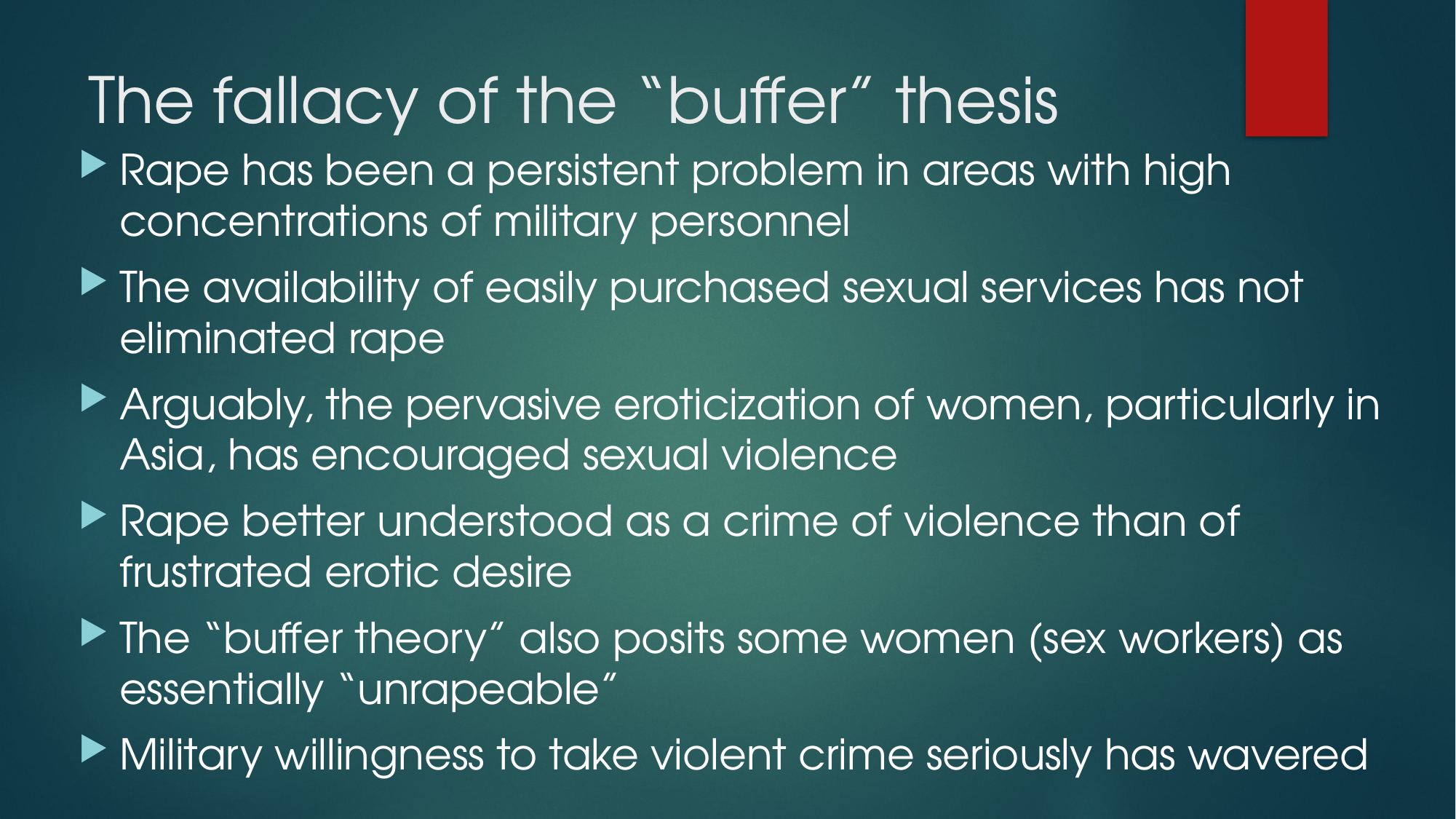

# The fallacy of the “buffer” thesis
Rape has been a persistent problem in areas with high concentrations of military personnel
The availability of easily purchased sexual services has not eliminated rape
Arguably, the pervasive eroticization of women, particularly in Asia, has encouraged sexual violence
Rape better understood as a crime of violence than of frustrated erotic desire
The “buffer theory” also posits some women (sex workers) as essentially “unrapeable”
Military willingness to take violent crime seriously has wavered